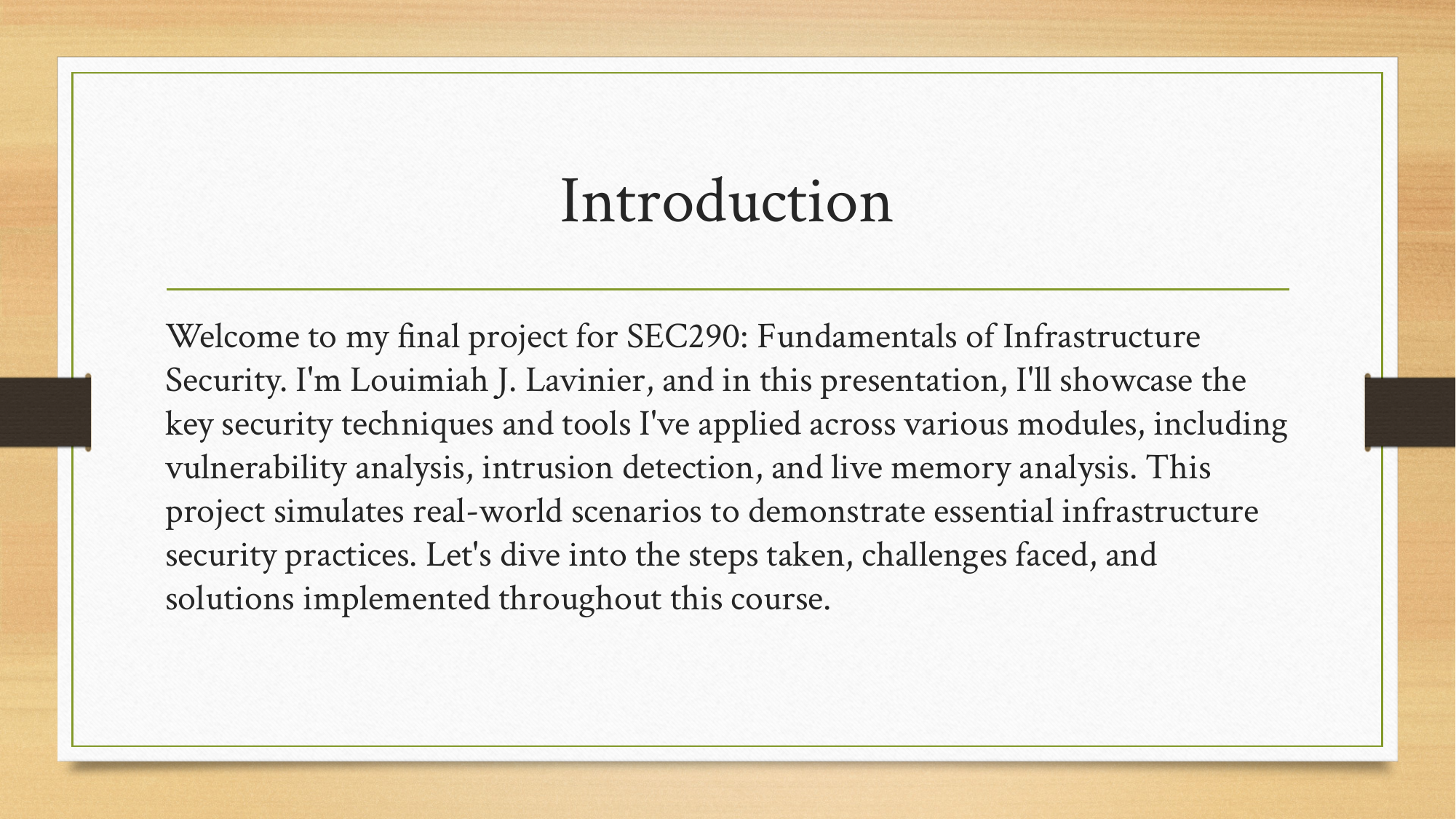

# Introduction
Welcome to my final project for SEC290: Fundamentals of Infrastructure Security. I'm Louimiah J. Lavinier, and in this presentation, I'll showcase the key security techniques and tools I've applied across various modules, including vulnerability analysis, intrusion detection, and live memory analysis. This project simulates real-world scenarios to demonstrate essential infrastructure security practices. Let's dive into the steps taken, challenges faced, and solutions implemented throughout this course.